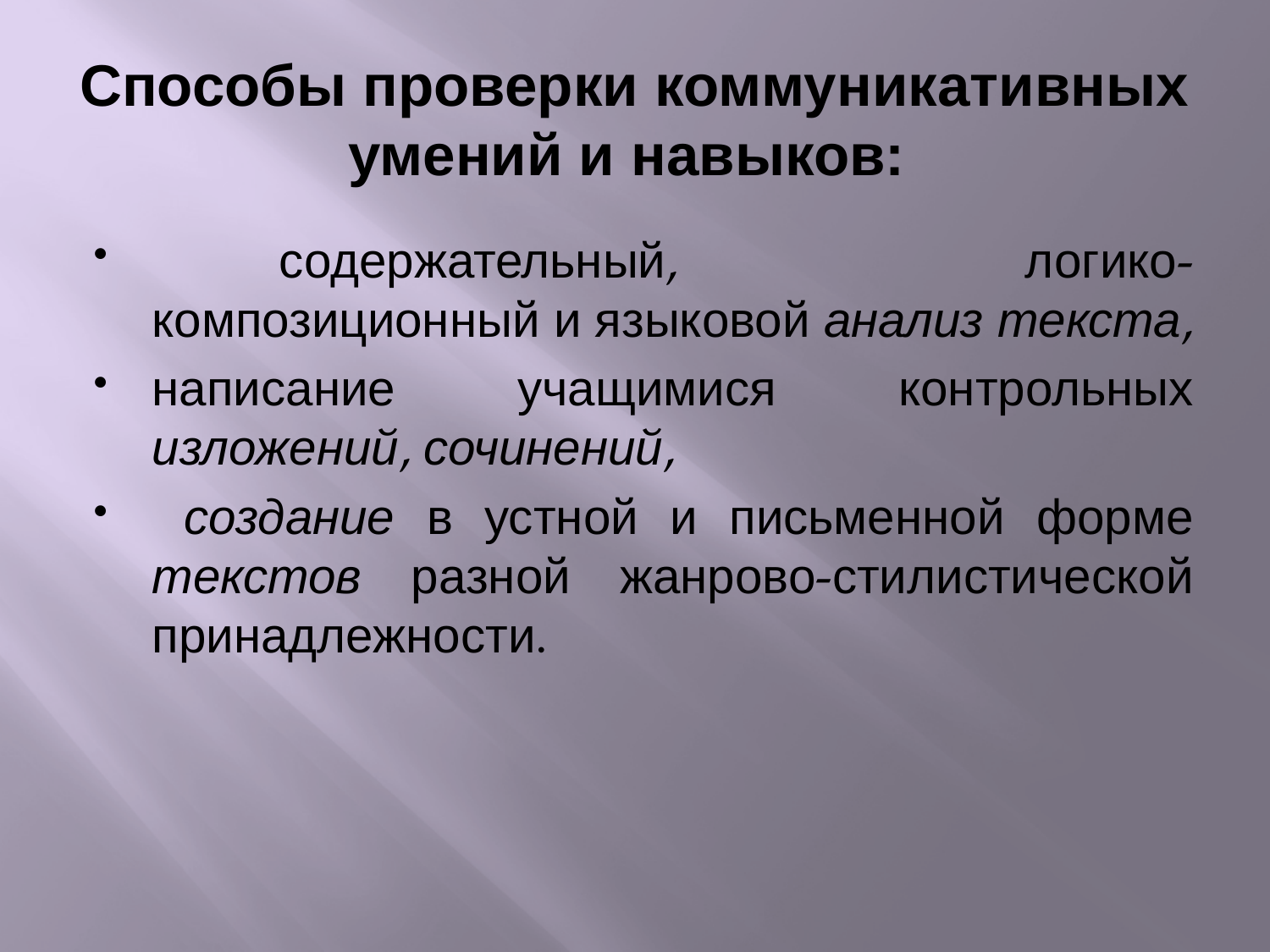

# Способы проверки коммуникативных умений и навыков:
	содержательный, логико-композиционный и языковой анализ текста,
написание учащимися контрольных изложений, сочинений,
 создание в устной и письменной форме текстов разной жанрово-стилистической принадлежности.